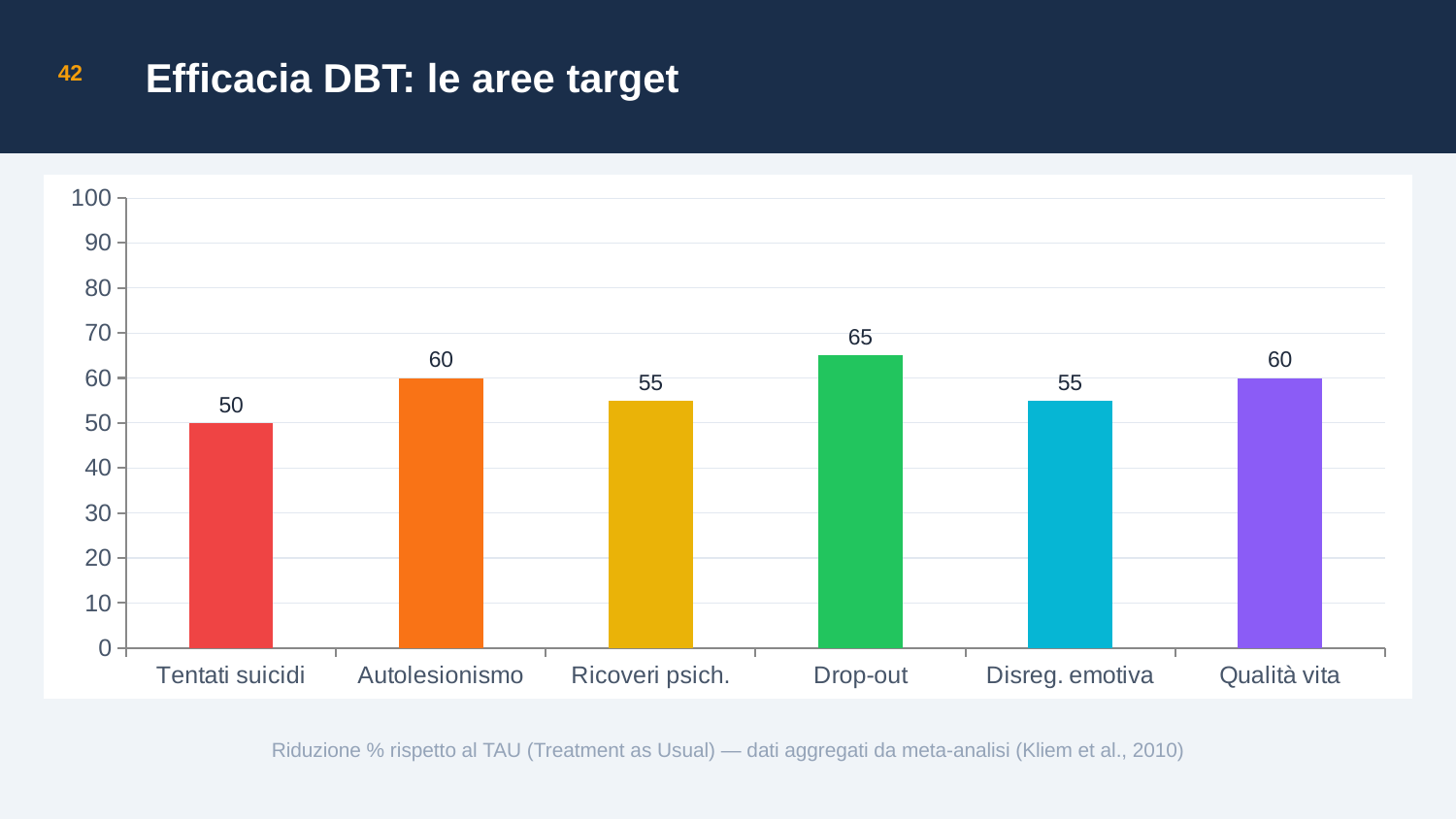

Efficacia DBT: le aree target
42

### Chart

| Category | Riduzione % vs TAU |
|---|---|
| Tentati suicidi | 50.0 |
| Autolesionismo | 60.0 |
| Ricoveri psich. | 55.0 |
| Drop-out | 65.0 |
| Disreg. emotiva | 55.0 |
| Qualità vita | 60.0 |
Riduzione % rispetto al TAU (Treatment as Usual) — dati aggregati da meta-analisi (Kliem et al., 2010)